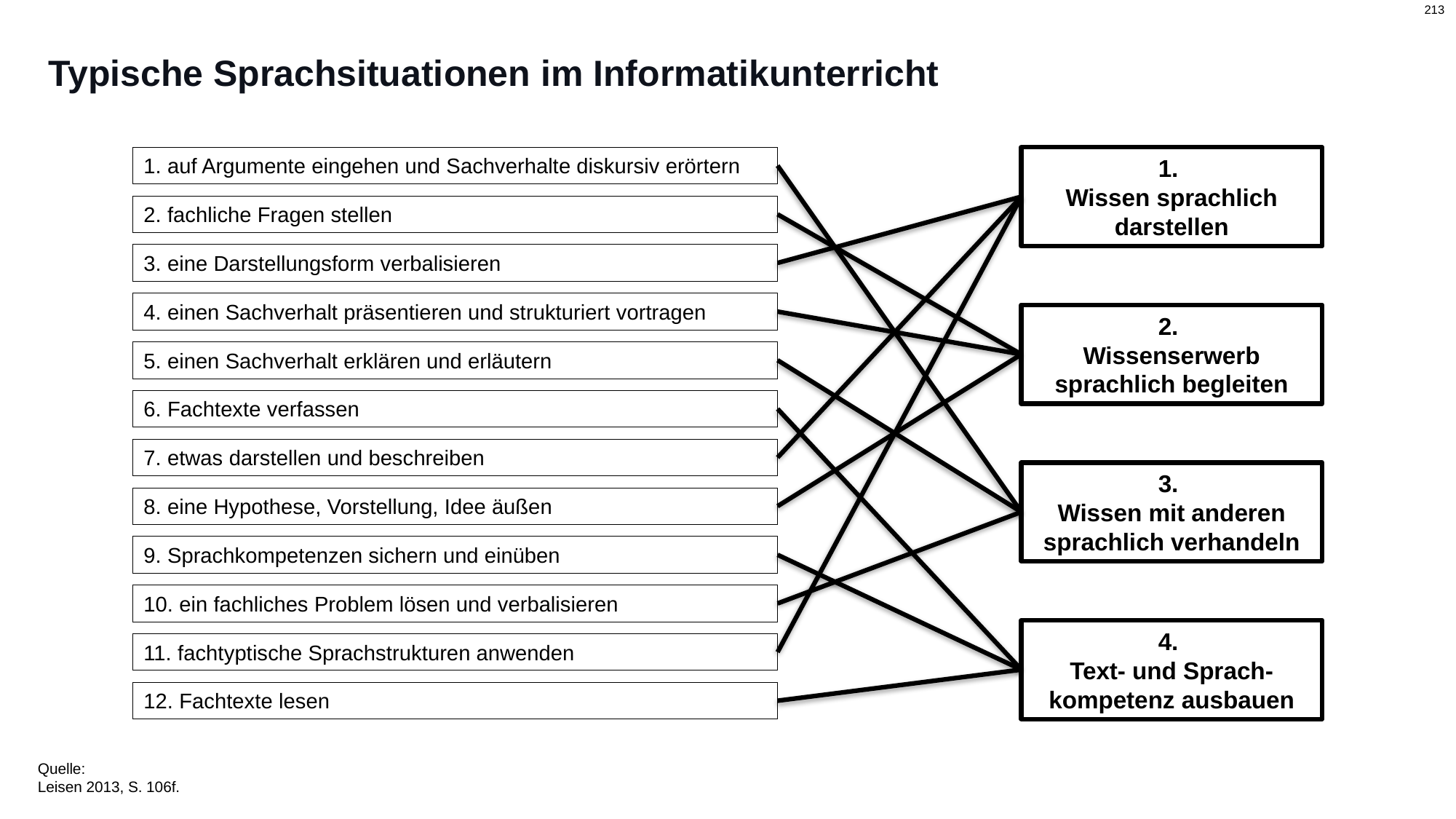

# Typische Sprachsituationen im Informatikunterricht
1. auf Argumente eingehen und Sachverhalte diskursiv erörtern
1.
Wissen sprachlich darstellen
2. fachliche Fragen stellen
3. eine Darstellungsform verbalisieren
4. einen Sachverhalt präsentieren und strukturiert vortragen
2.
Wissenserwerb sprachlich begleiten
5. einen Sachverhalt erklären und erläutern
6. Fachtexte verfassen
7. etwas darstellen und beschreiben
3.
Wissen mit anderen sprachlich verhandeln
8. eine Hypothese, Vorstellung, Idee äußen
9. Sprachkompetenzen sichern und einüben
10. ein fachliches Problem lösen und verbalisieren
4.
Text- und Sprach-kompetenz ausbauen
11. fachtyptische Sprachstrukturen anwenden
12. Fachtexte lesen
Quelle:
Leisen 2013, S. 106f.